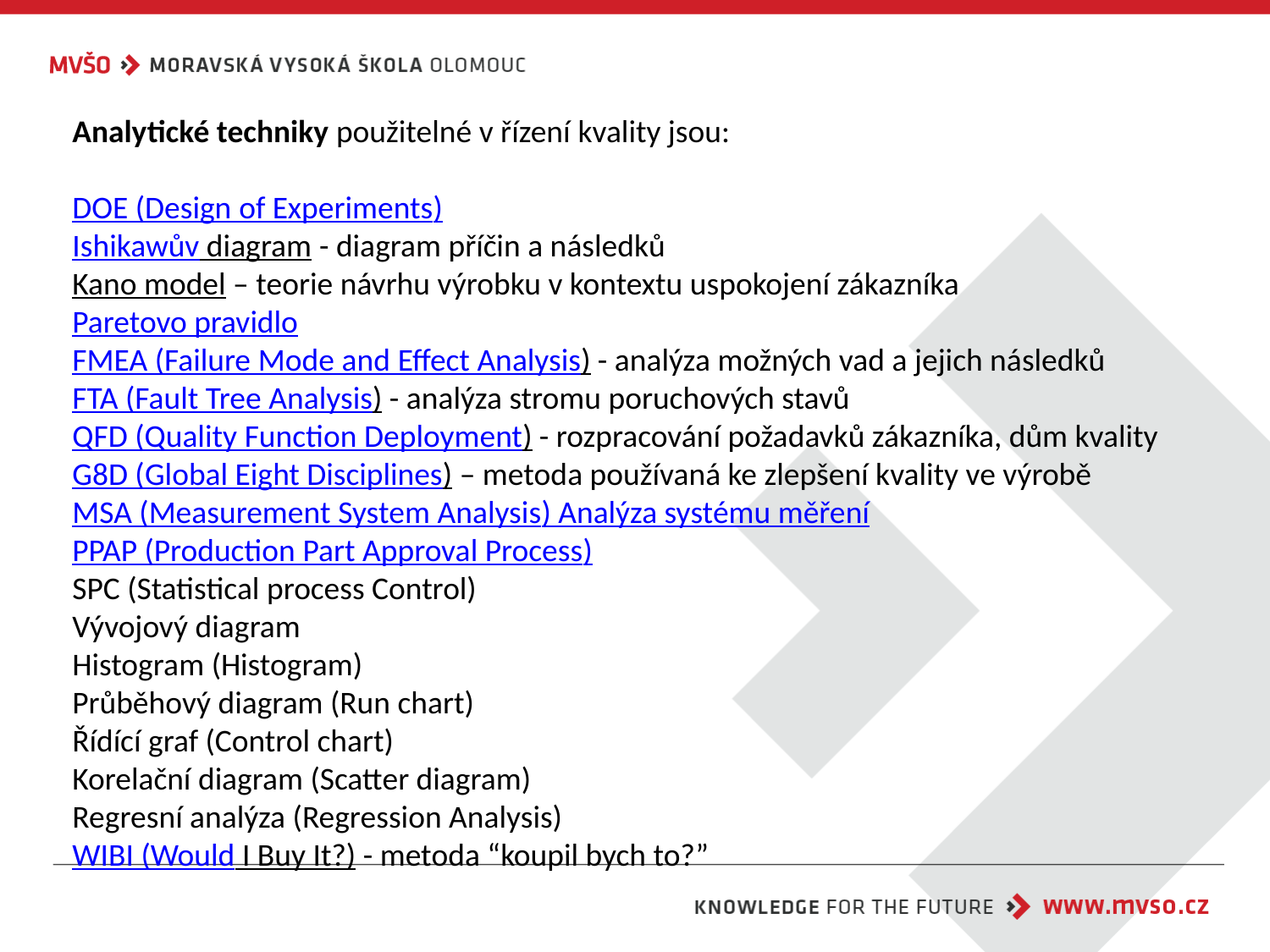

Analytické techniky použitelné v řízení kvality jsou:

DOE (Design of Experiments)
Ishikawův diagram - diagram příčin a následků
Kano model – teorie návrhu výrobku v kontextu uspokojení zákazníka
Paretovo pravidlo
FMEA (Failure Mode and Effect Analysis) - analýza možných vad a jejich následků
FTA (Fault Tree Analysis) - analýza stromu poruchových stavů
QFD (Quality Function Deployment) - rozpracování požadavků zákazníka, dům kvality
G8D (Global Eight Disciplines) – metoda používaná ke zlepšení kvality ve výrobě
MSA (Measurement System Analysis) Analýza systému měření
PPAP (Production Part Approval Process)
SPC (Statistical process Control)
Vývojový diagram
Histogram (Histogram)
Průběhový diagram (Run chart)
Řídící graf (Control chart)
Korelační diagram (Scatter diagram)
Regresní analýza (Regression Analysis)
WIBI (Would I Buy It?) - metoda “koupil bych to?”